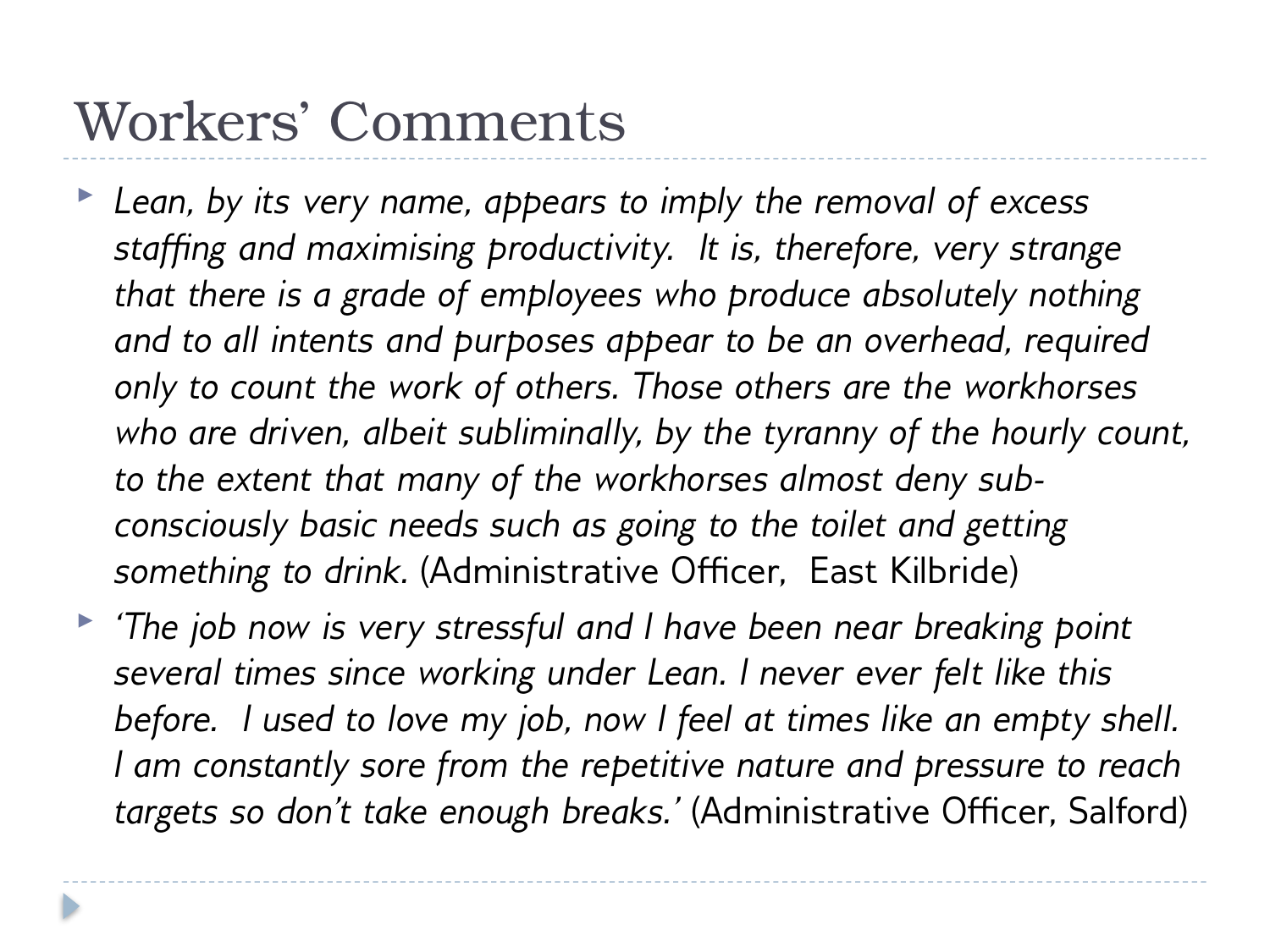

# Workers’ Comments
Lean, by its very name, appears to imply the removal of excess staffing and maximising productivity.  It is, therefore, very strange that there is a grade of employees who produce absolutely nothing and to all intents and purposes appear to be an overhead, required only to count the work of others. Those others are the workhorses who are driven, albeit subliminally, by the tyranny of the hourly count, to the extent that many of the workhorses almost deny sub-consciously basic needs such as going to the toilet and getting something to drink. (Administrative Officer,  East Kilbride)
‘The job now is very stressful and I have been near breaking point several times since working under Lean. I never ever felt like this before.  I used to love my job, now I feel at times like an empty shell.  I am constantly sore from the repetitive nature and pressure to reach targets so don’t take enough breaks.’ (Administrative Officer, Salford)